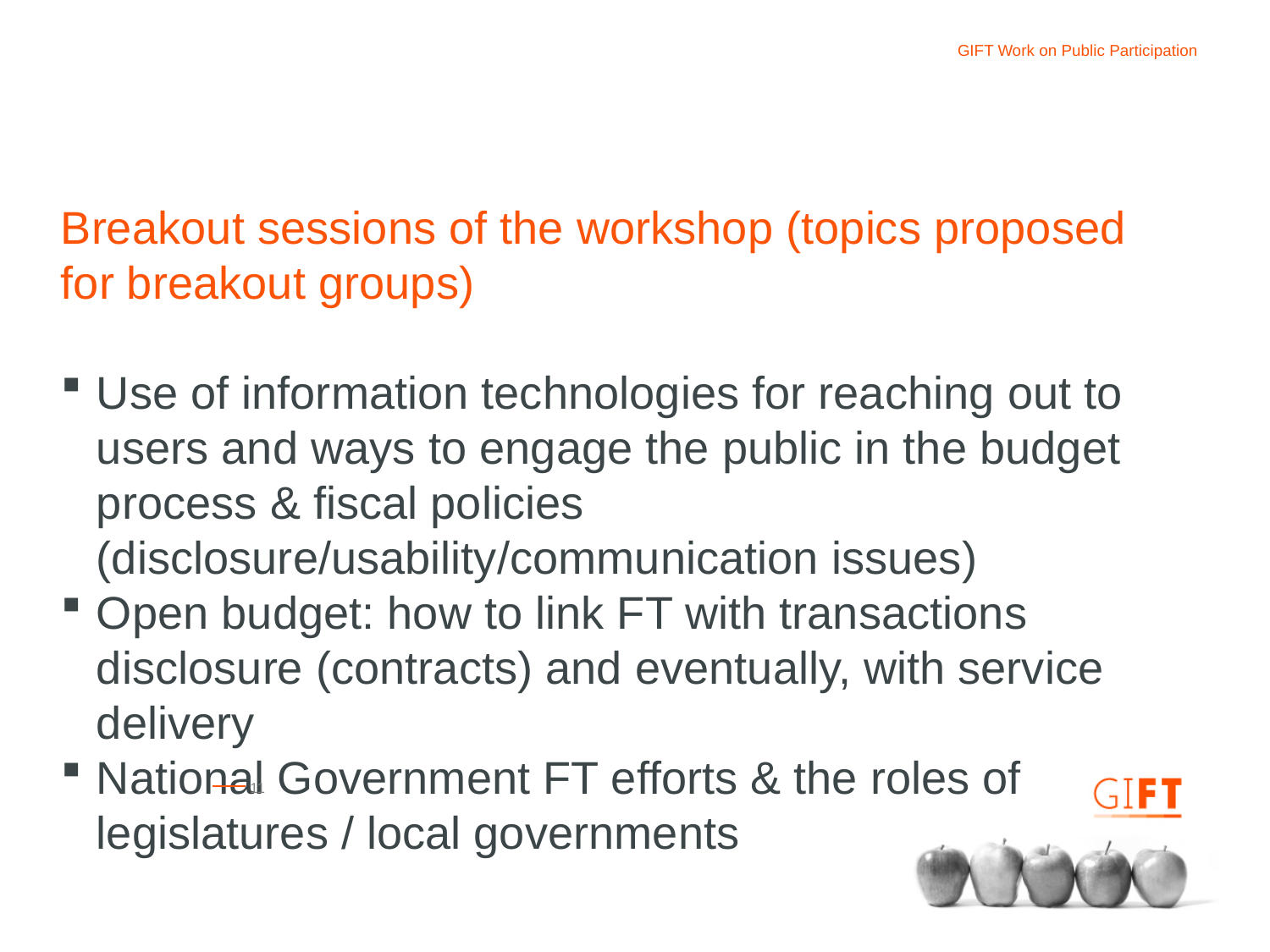

Breakout sessions of the workshop (topics proposed for breakout groups)

Use of information technologies for reaching out to users and ways to engage the public in the budget process & fiscal policies (disclosure/usability/communication issues)
Open budget: how to link FT with transactions disclosure (contracts) and eventually, with service delivery
National Government FT efforts & the roles of legislatures / local governments
11